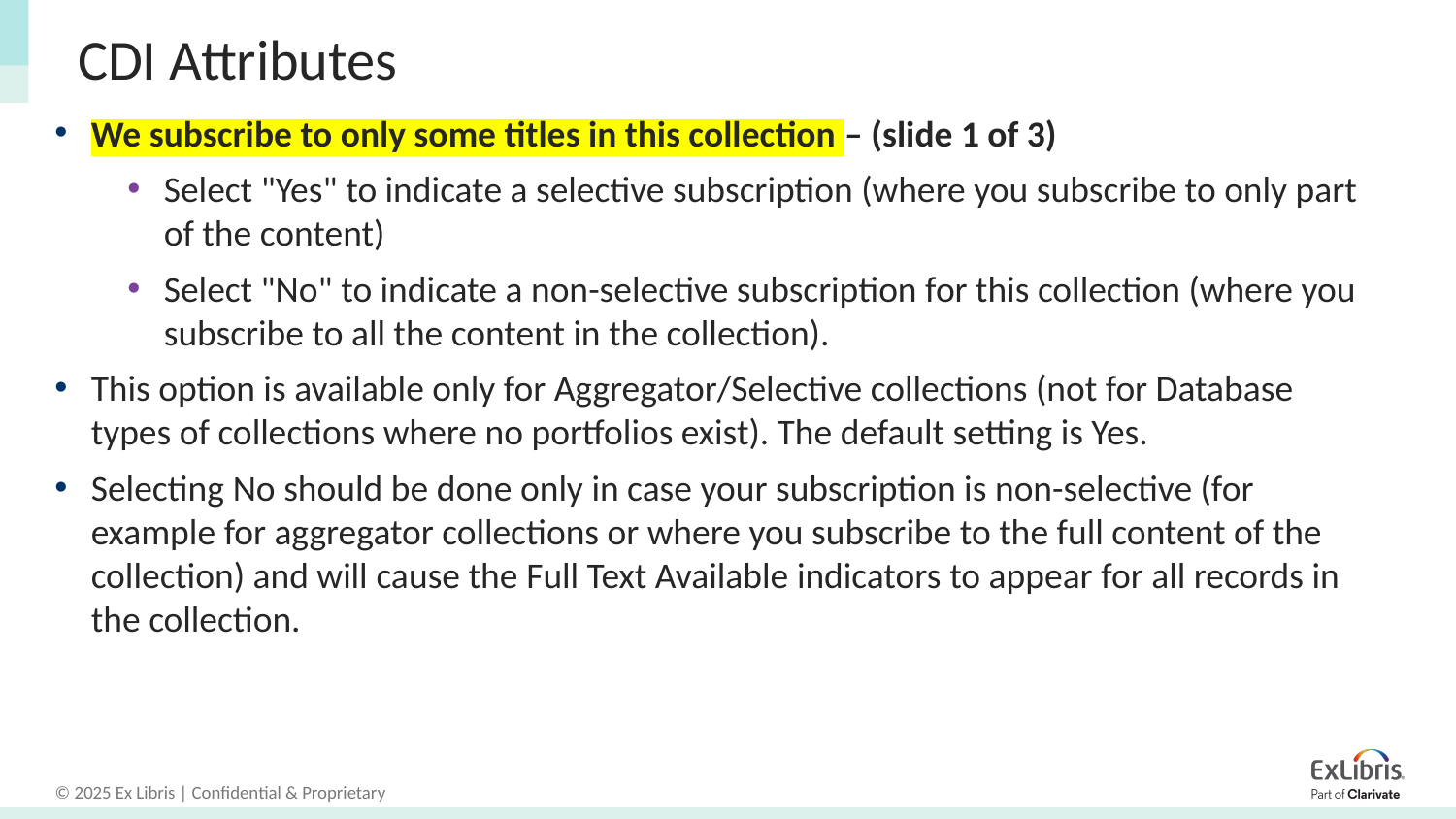

# CDI Attributes
We subscribe to only some titles in this collection – (slide 1 of 3)
Select "Yes" to indicate a selective subscription (where you subscribe to only part of the content)
Select "No" to indicate a non-selective subscription for this collection (where you subscribe to all the content in the collection).
This option is available only for Aggregator/Selective collections (not for Database types of collections where no portfolios exist). The default setting is Yes.
Selecting No should be done only in case your subscription is non-selective (for example for aggregator collections or where you subscribe to the full content of the collection) and will cause the Full Text Available indicators to appear for all records in the collection.